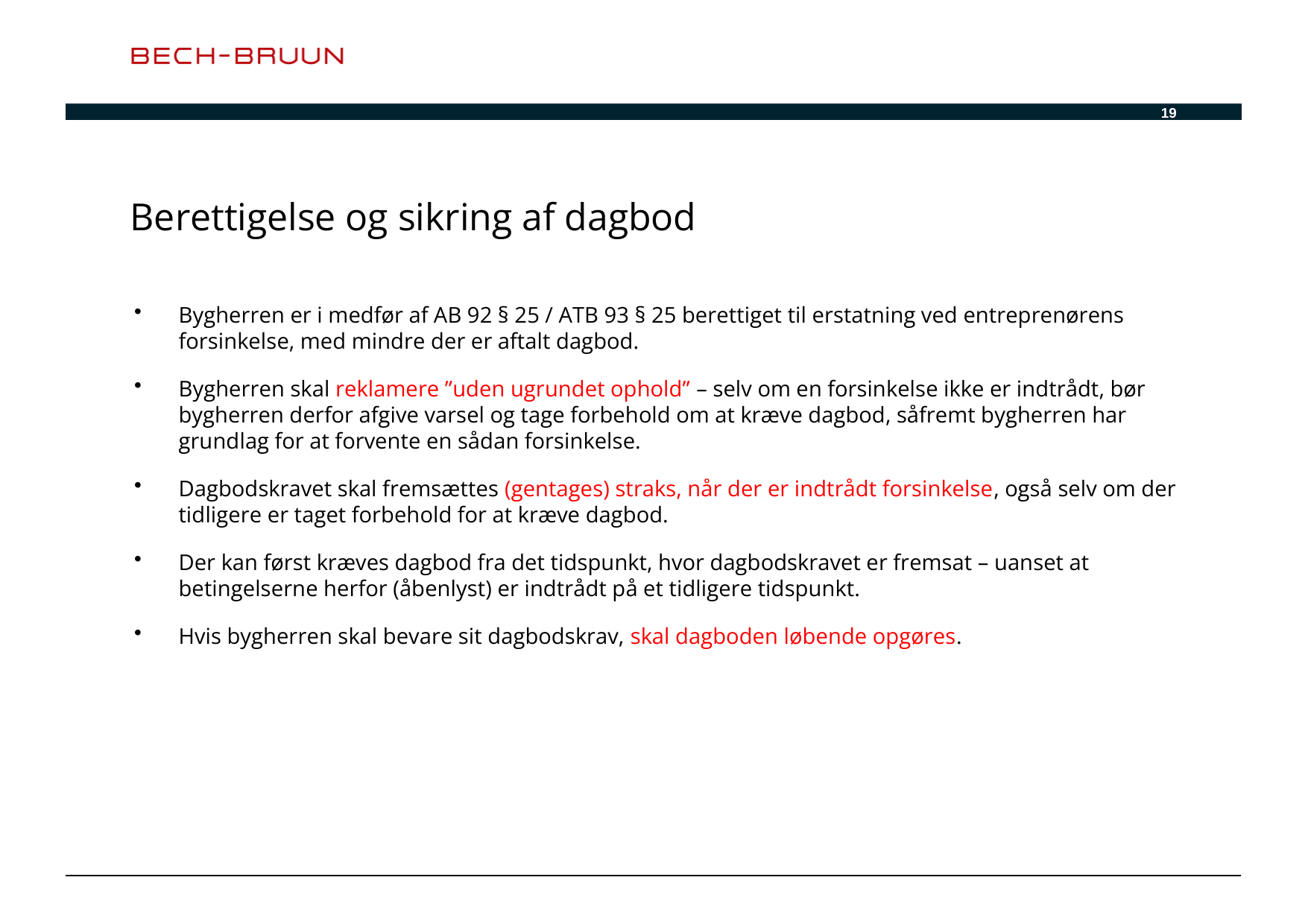

19
# Berettigelse og sikring af dagbod
Bygherren er i medfør af AB 92 § 25 / ATB 93 § 25 berettiget til erstatning ved entreprenørens forsinkelse, med mindre der er aftalt dagbod.
Bygherren skal reklamere ”uden ugrundet ophold” – selv om en forsinkelse ikke er indtrådt, bør bygherren derfor afgive varsel og tage forbehold om at kræve dagbod, såfremt bygherren har grundlag for at forvente en sådan forsinkelse.
Dagbodskravet skal fremsættes (gentages) straks, når der er indtrådt forsinkelse, også selv om der tidligere er taget forbehold for at kræve dagbod.
Der kan først kræves dagbod fra det tidspunkt, hvor dagbodskravet er fremsat – uanset at betingelserne herfor (åbenlyst) er indtrådt på et tidligere tidspunkt.
Hvis bygherren skal bevare sit dagbodskrav, skal dagboden løbende opgøres.